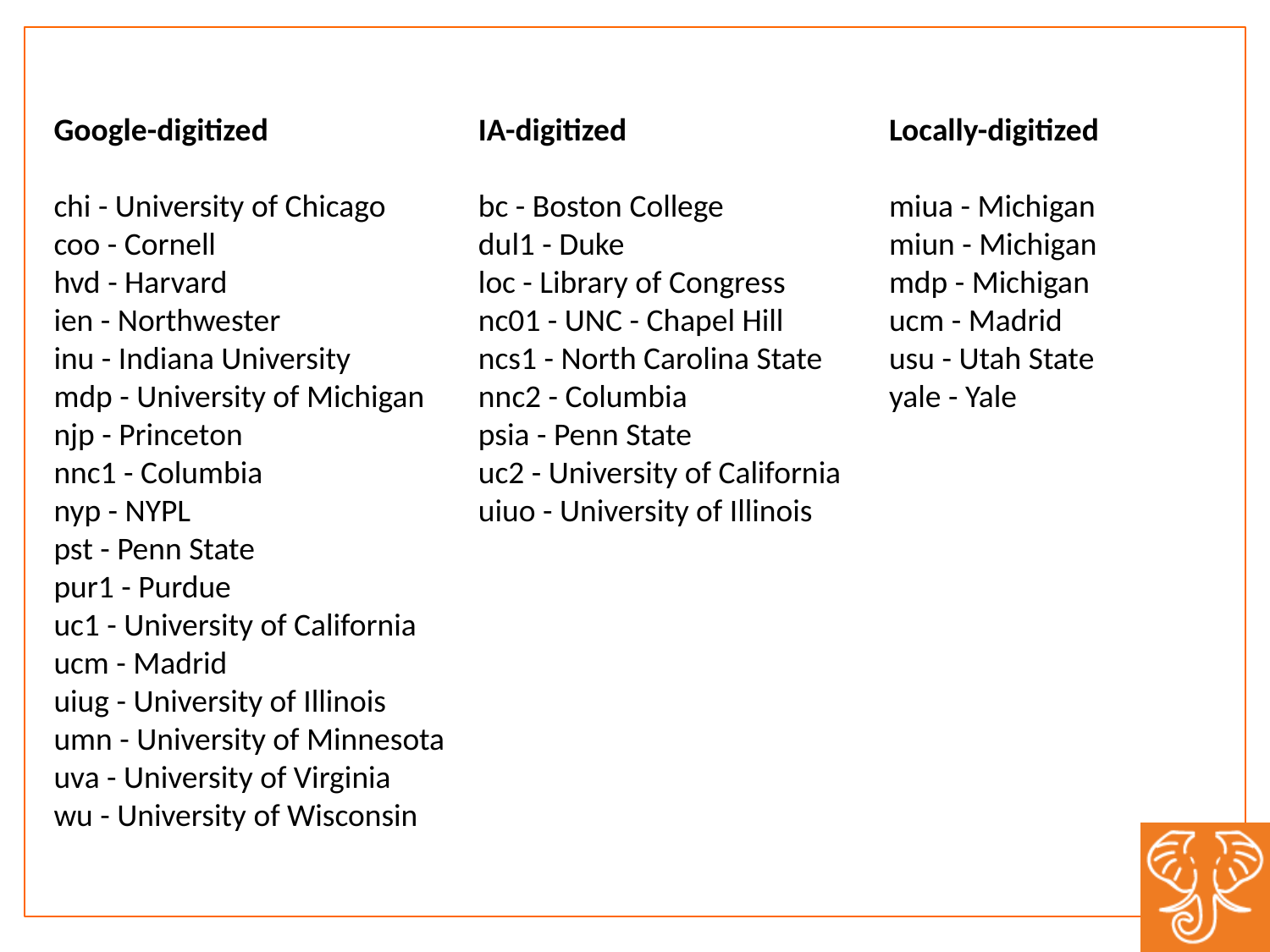

Google-digitized

chi - University of Chicago
coo - Cornell
hvd - Harvard
ien - Northwester
inu - Indiana University
mdp - University of Michigan
njp - Princeton
nnc1 - Columbia
nyp - NYPL
pst - Penn State
pur1 - Purdue
uc1 - University of California
ucm - Madrid
uiug - University of Illinois
umn - University of Minnesota
uva - University of Virginia
wu - University of Wisconsin
IA-digitized

bc - Boston College
dul1 - Duke
loc - Library of Congress
nc01 - UNC - Chapel Hill
ncs1 - North Carolina State
nnc2 - Columbia
psia - Penn State
uc2 - University of California
uiuo - University of Illinois
Locally-digitized

miua - Michigan
miun - Michigan
mdp - Michigan
ucm - Madrid
usu - Utah State
yale - Yale